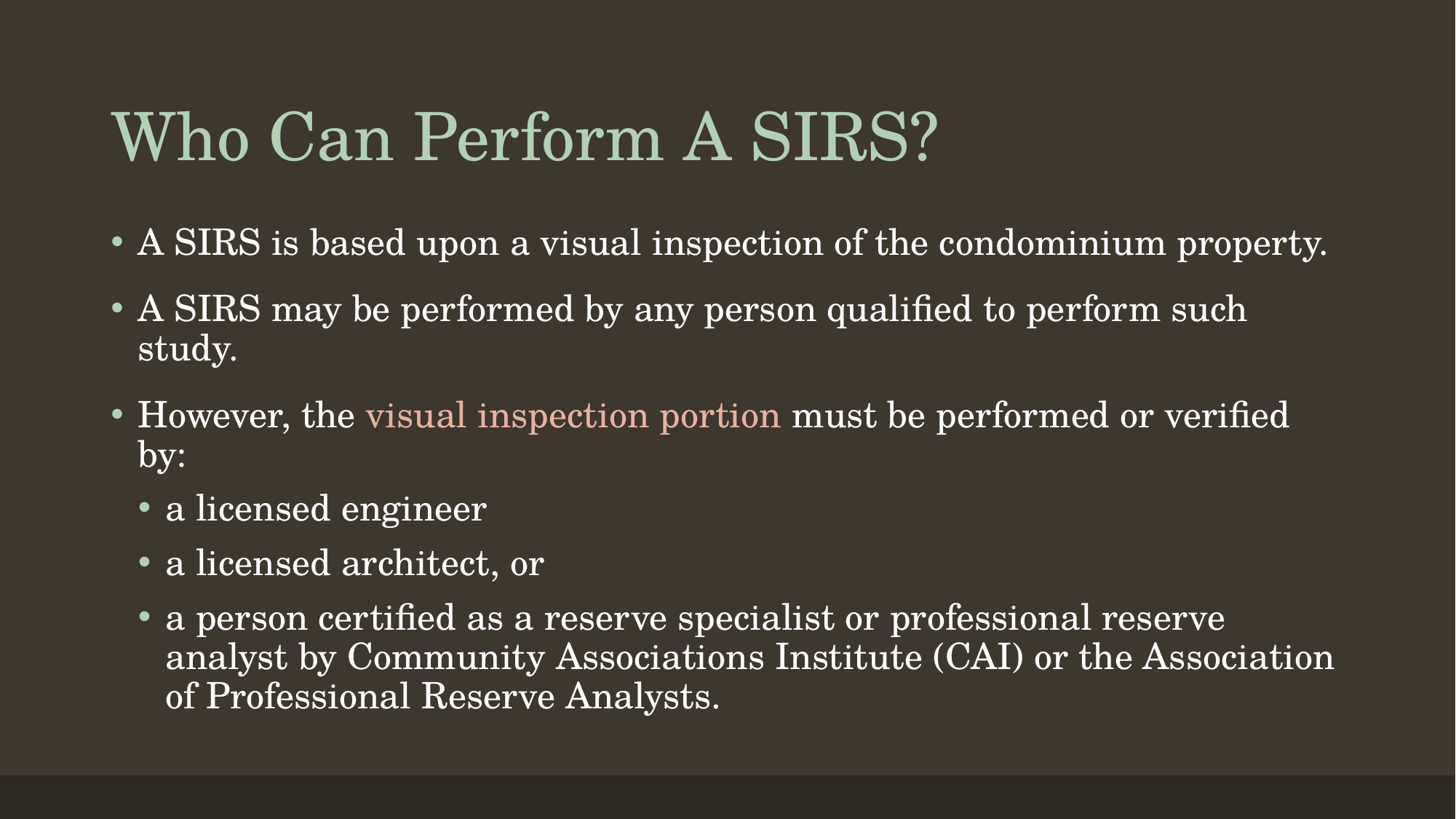

# Who Can Perform A SIRS?
A SIRS is based upon a visual inspection of the condominium property.
A SIRS may be performed by any person qualified to perform such study.
However, the visual inspection portion must be performed or verified by:
a licensed engineer
a licensed architect, or
a person certified as a reserve specialist or professional reserve analyst by Community Associations Institute (CAI) or the Association of Professional Reserve Analysts.